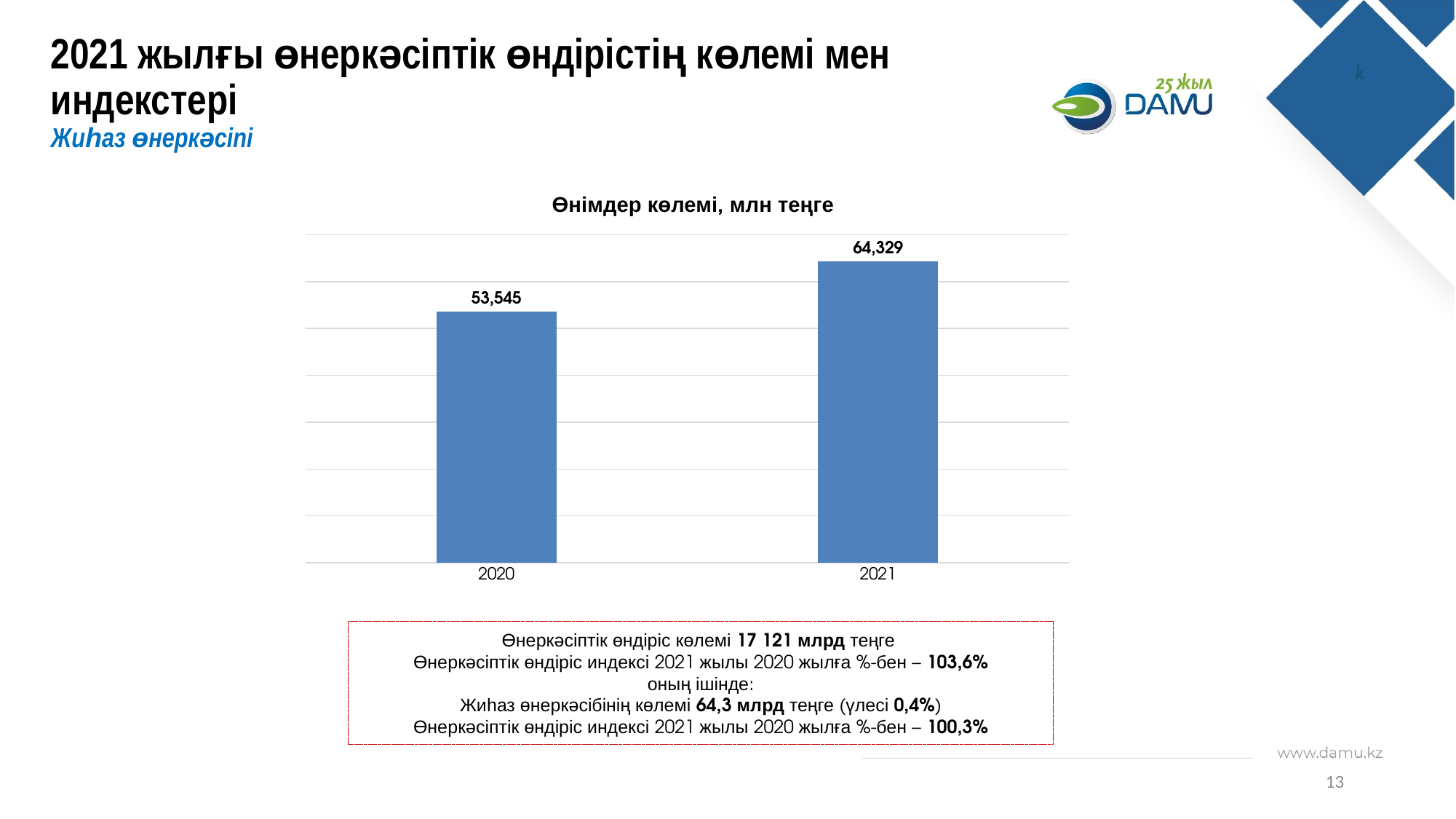

# 2021 жылғы өнеркәсіптік өндірістің көлемі мен индекстері Жиһаз өнеркәсіпі
Өнімдер көлемі, млн теңге

### Chart

| Category |  |
|---|---|
| 2020 | 53545.16099999999 |
| 2021 | 64328.740999999995 |
Өнеркәсіптік өндіріс көлемі 17 121 млрд теңге
Өнеркәсіптік өндіріс индексі 2021 жылы 2020 жылға %-бен – 103,6%
оның ішінде:
Жиһаз өнеркәсібінің көлемі 64,3 млрд теңге (үлесі 0,4%)
Өнеркәсіптік өндіріс индексі 2021 жылы 2020 жылға %-бен – 100,3%
13